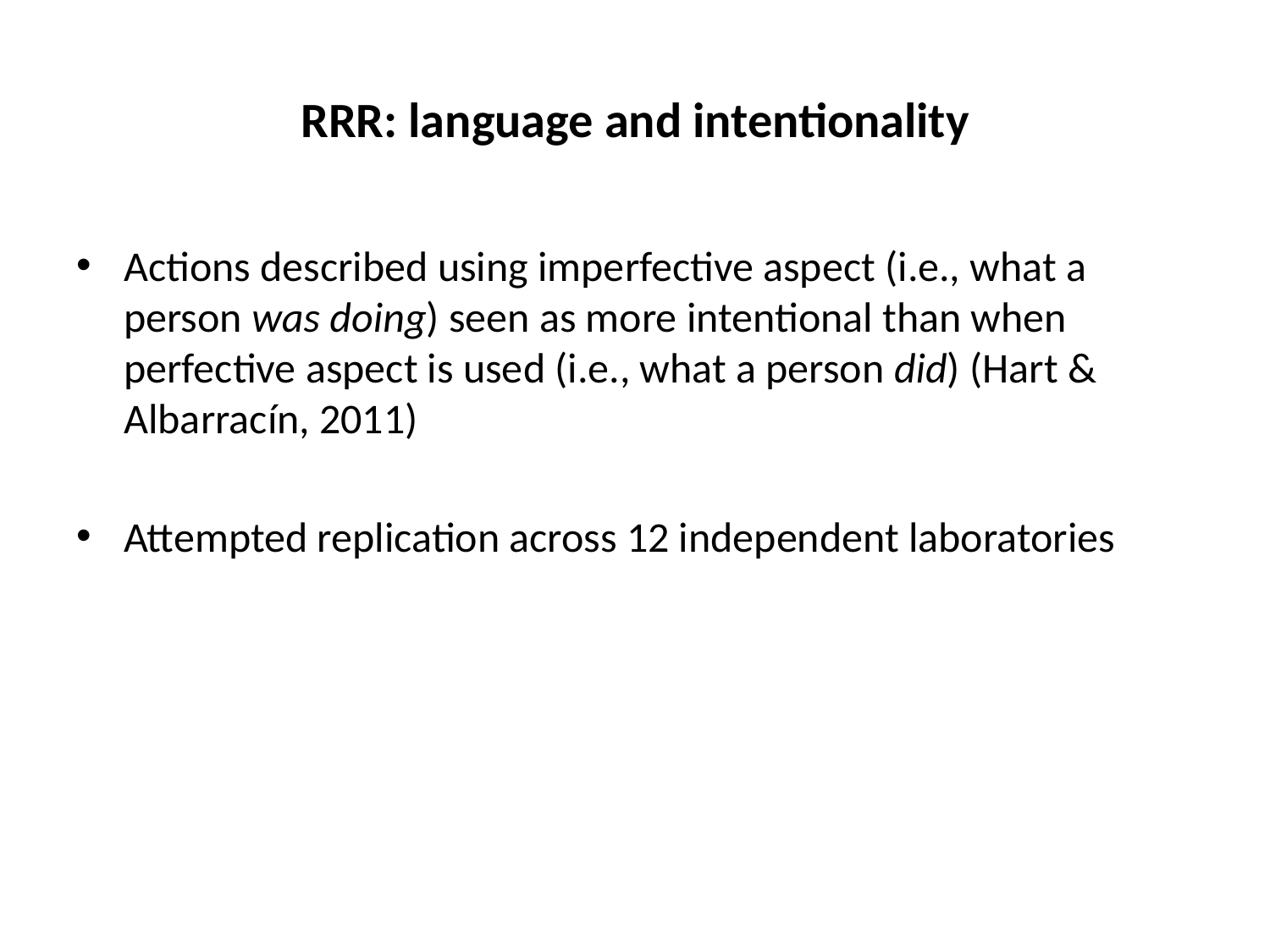

# RRR: language and intentionality
Actions described using imperfective aspect (i.e., what a person was doing) seen as more intentional than when perfective aspect is used (i.e., what a person did) (Hart & Albarracín, 2011)

Attempted replication across 12 independent laboratories